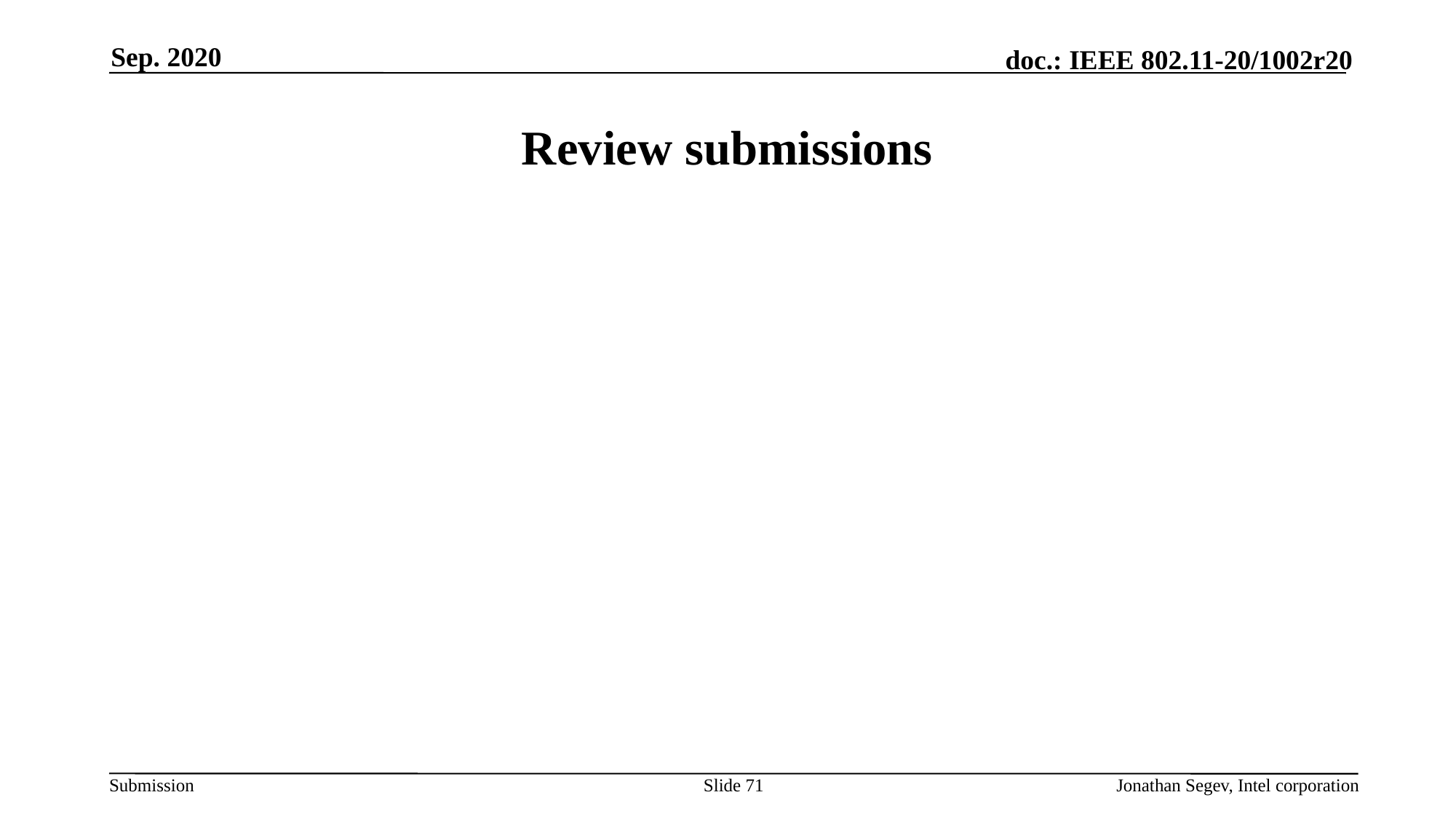

Sep. 2020
# Review submissions

Slide 71
Jonathan Segev, Intel corporation